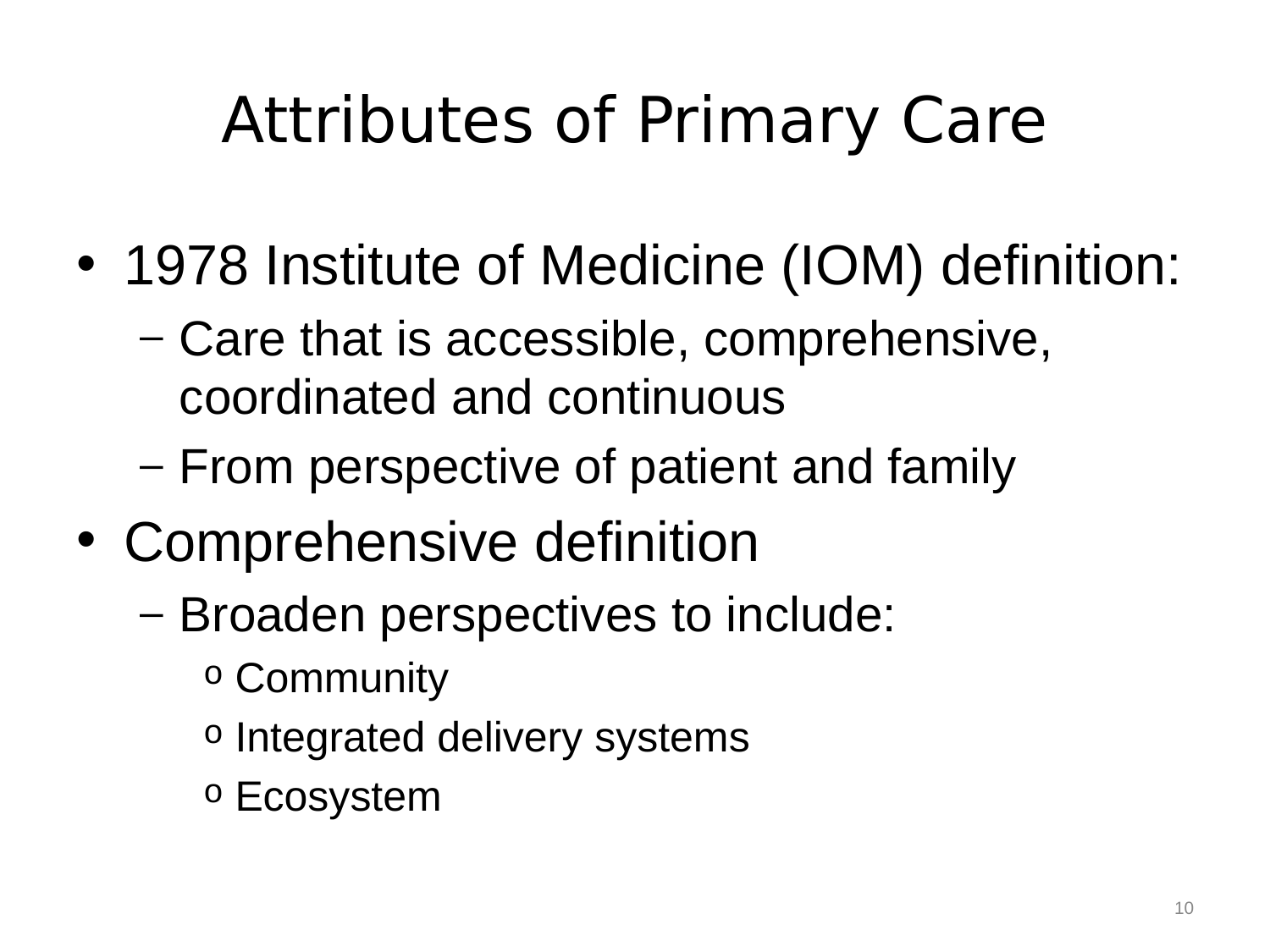

# Attributes of Primary Care
1978 Institute of Medicine (IOM) definition:
Care that is accessible, comprehensive, coordinated and continuous
From perspective of patient and family
Comprehensive definition
Broaden perspectives to include:
Community
Integrated delivery systems
Ecosystem
10